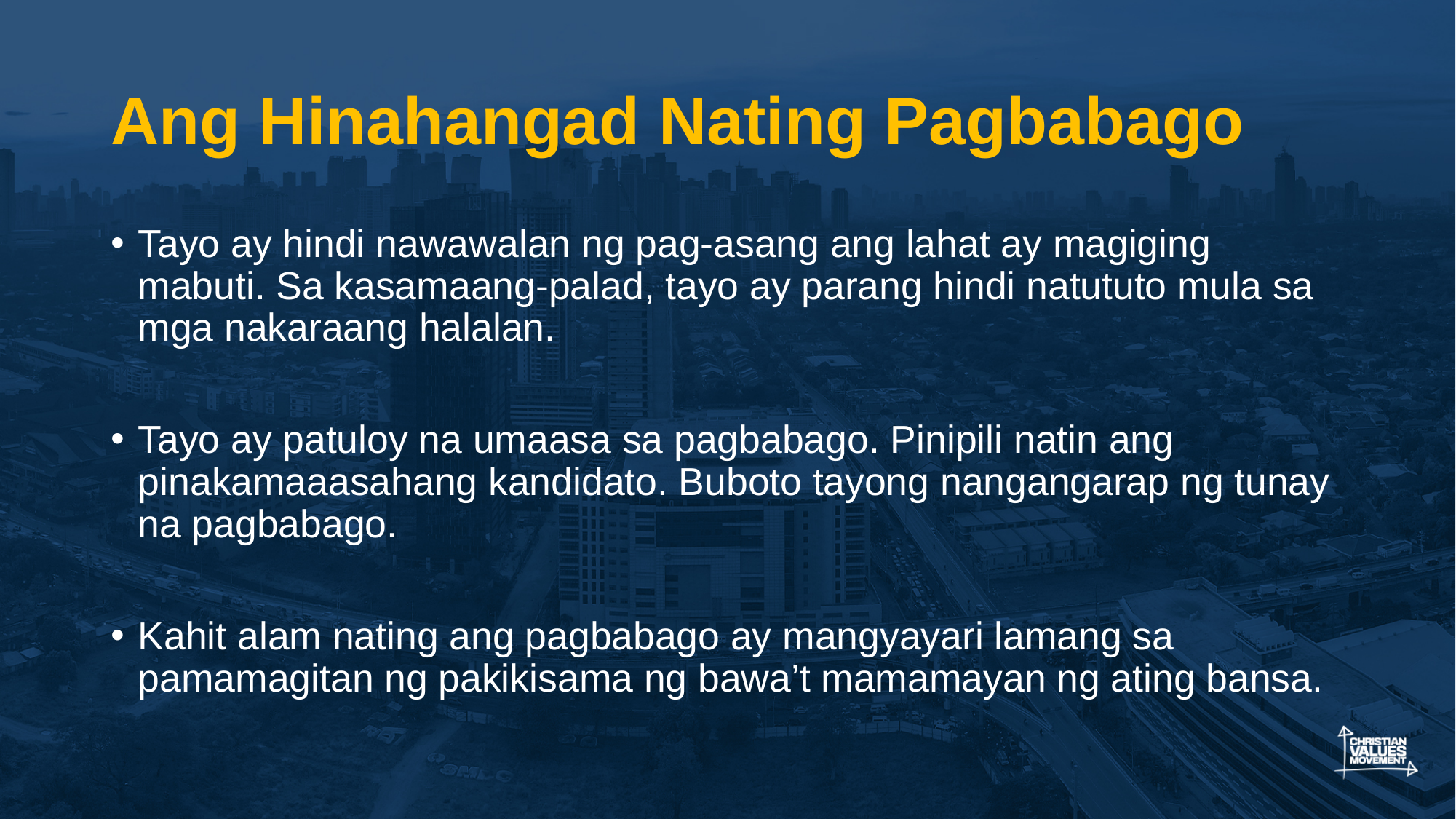

# Ang Hinahangad Nating Pagbabago
Tayo ay hindi nawawalan ng pag-asang ang lahat ay magiging mabuti. Sa kasamaang-palad, tayo ay parang hindi natututo mula sa mga nakaraang halalan.

Tayo ay patuloy na umaasa sa pagbabago. Pinipili natin ang pinakamaaasahang kandidato. Buboto tayong nangangarap ng tunay na pagbabago.

Kahit alam nating ang pagbabago ay mangyayari lamang sa pamamagitan ng pakikisama ng bawa’t mamamayan ng ating bansa.